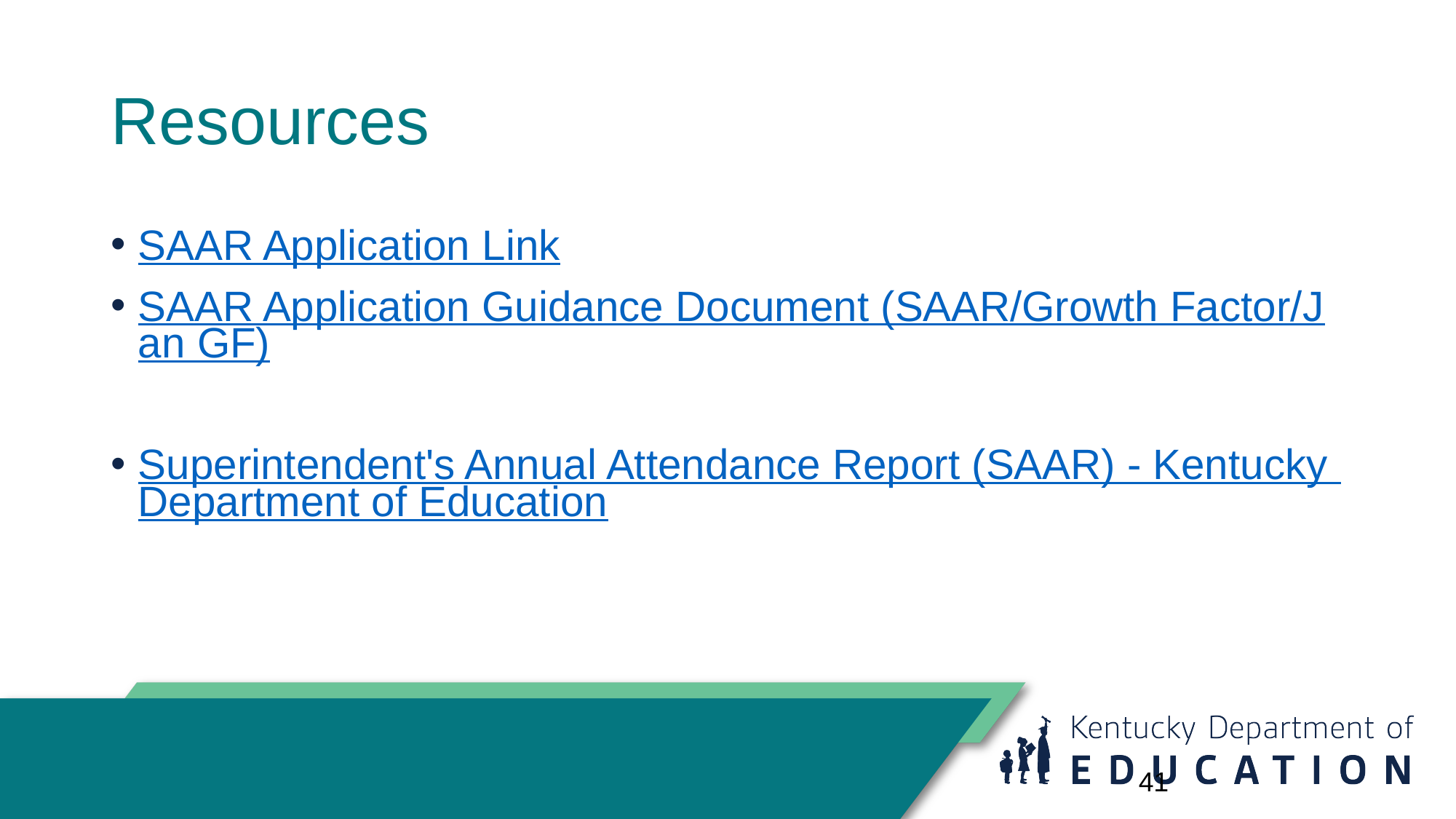

# Resources
SAAR Application Link
SAAR Application Guidance Document (SAAR/Growth Factor/Jan GF)

Superintendent's Annual Attendance Report (SAAR) - Kentucky Department of Education

41